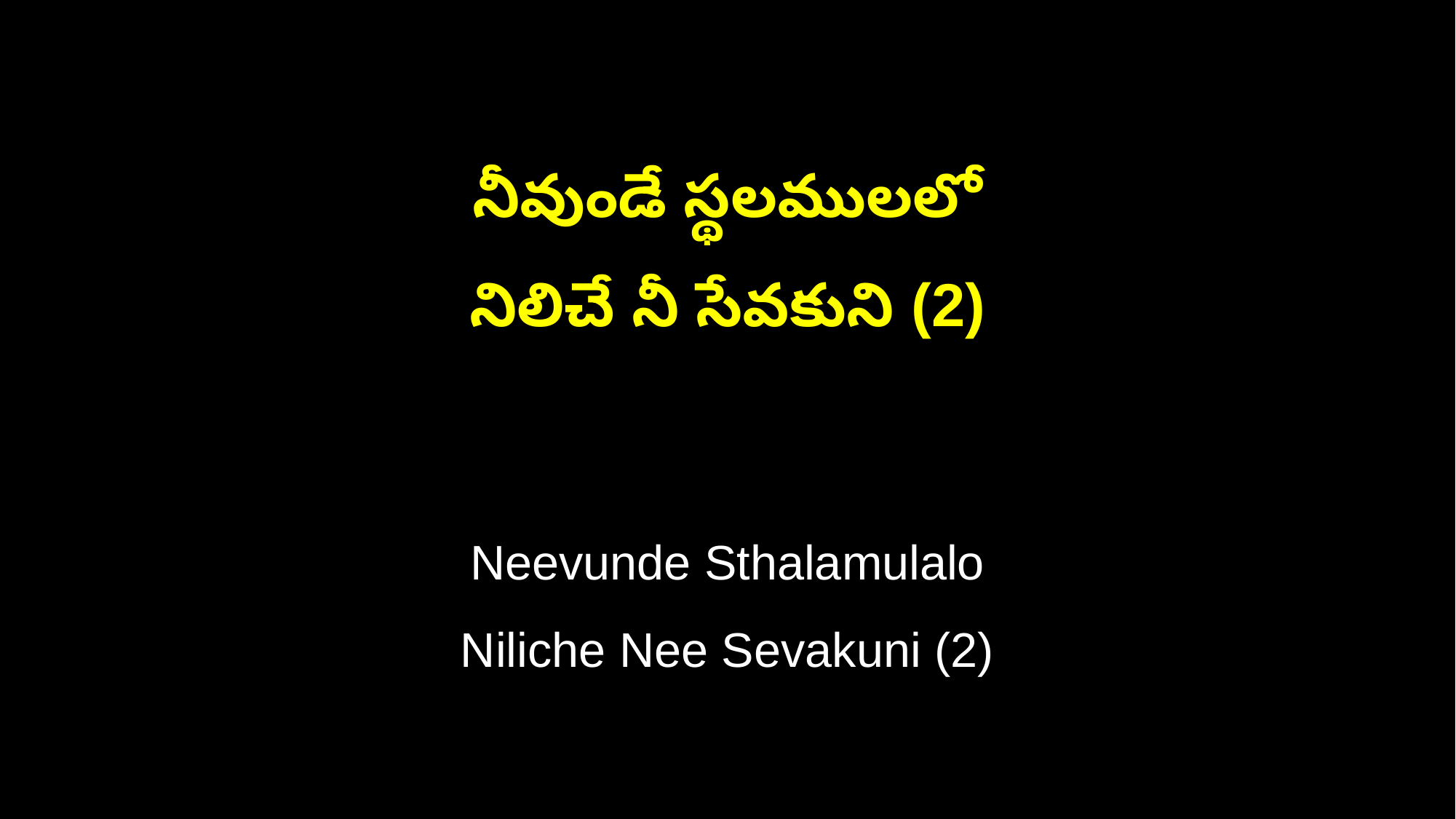

నీవుండే స్థలములలో
నిలిచే నీ సేవకుని (2)
Neevunde Sthalamulalo
Niliche Nee Sevakuni (2)